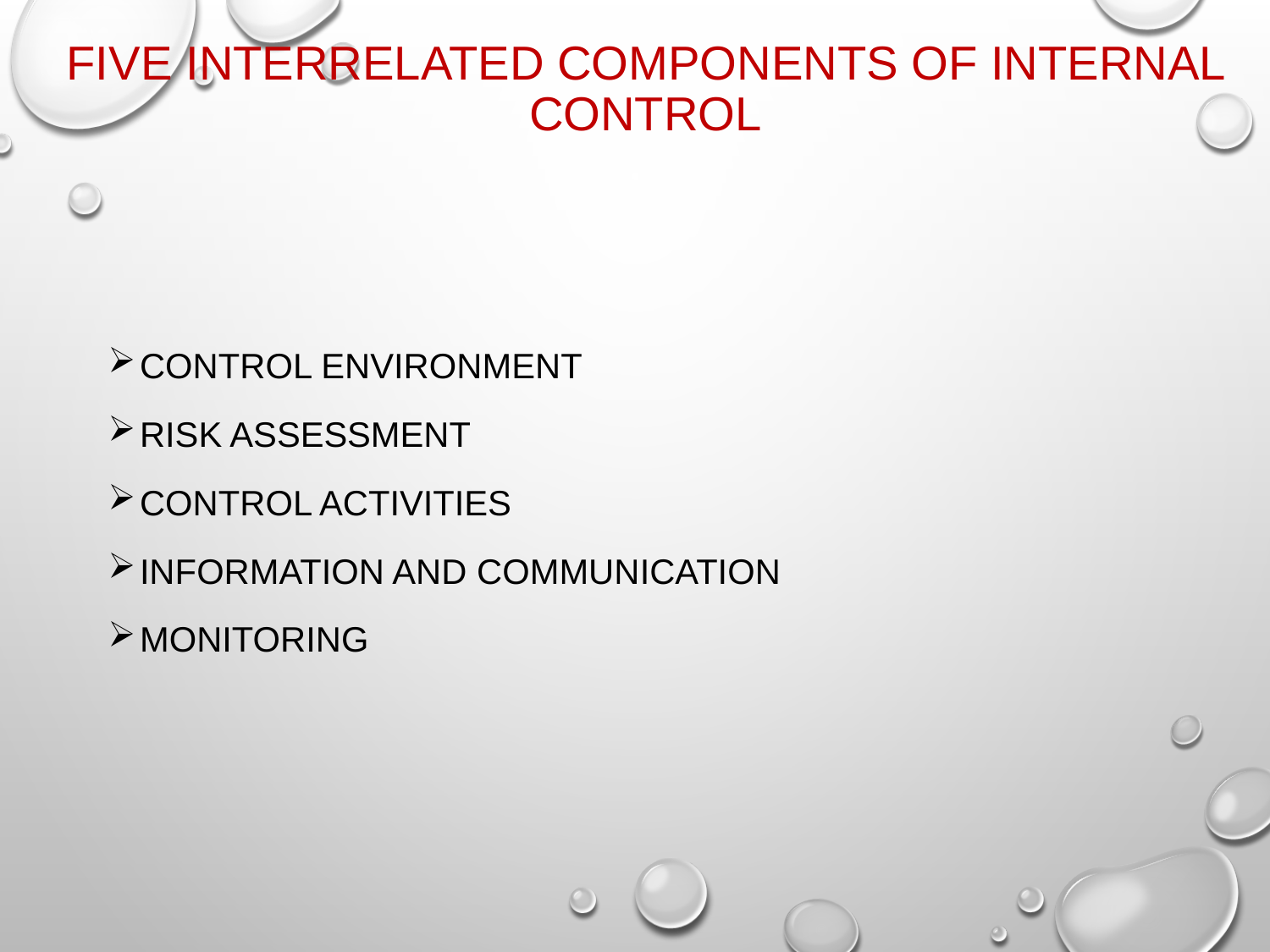

# Five Interrelated Components of Internal Control
Control Environment
Risk Assessment
Control Activities
Information and Communication
Monitoring